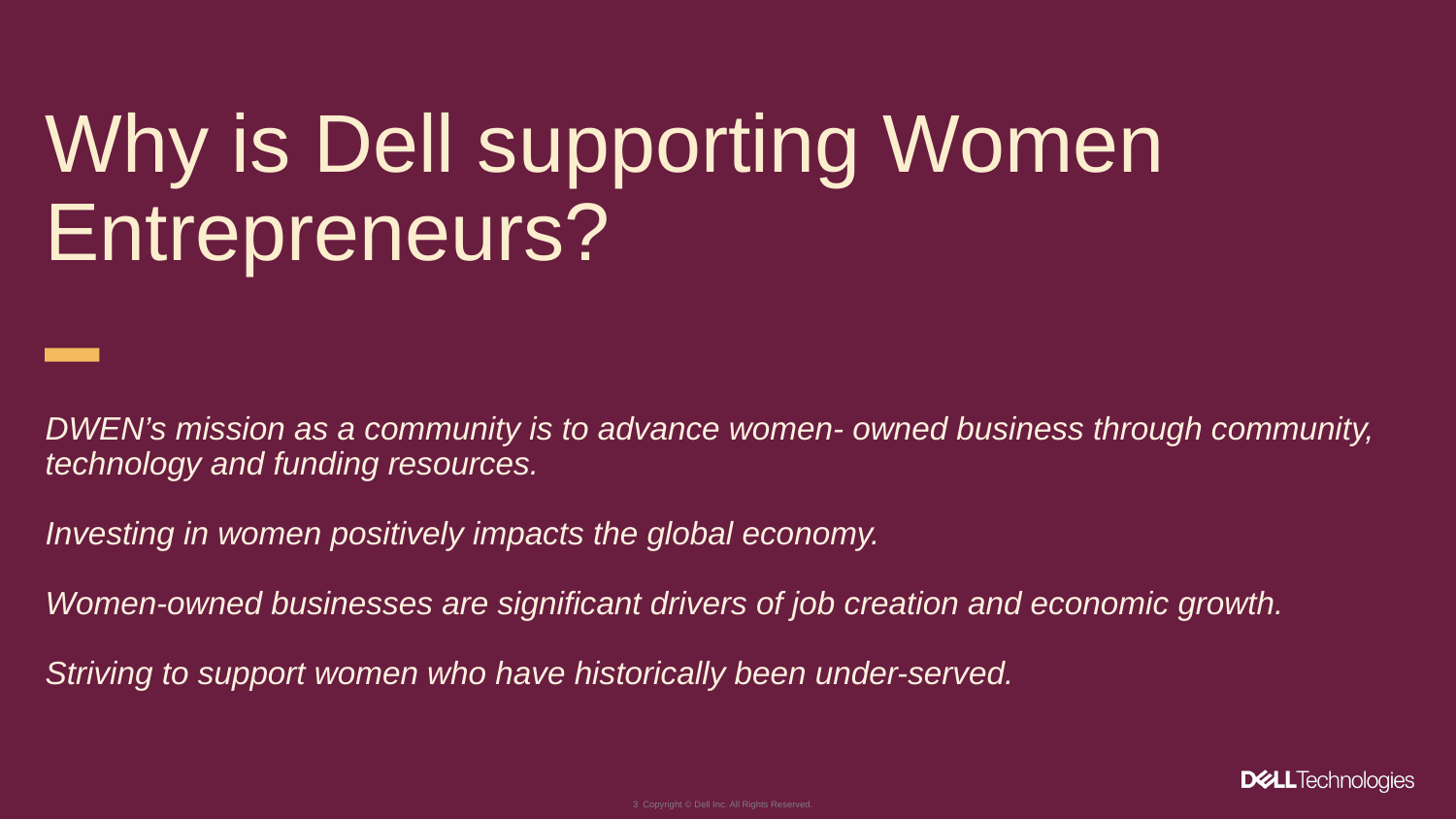

# Why is Dell supporting Women Entrepreneurs? DWEN’s mission as a community is to advance women- owned business through community, technology and funding resources. Investing in women positively impacts the global economy. Women-owned businesses are significant drivers of job creation and economic growth. Striving to support women who have historically been under-served.